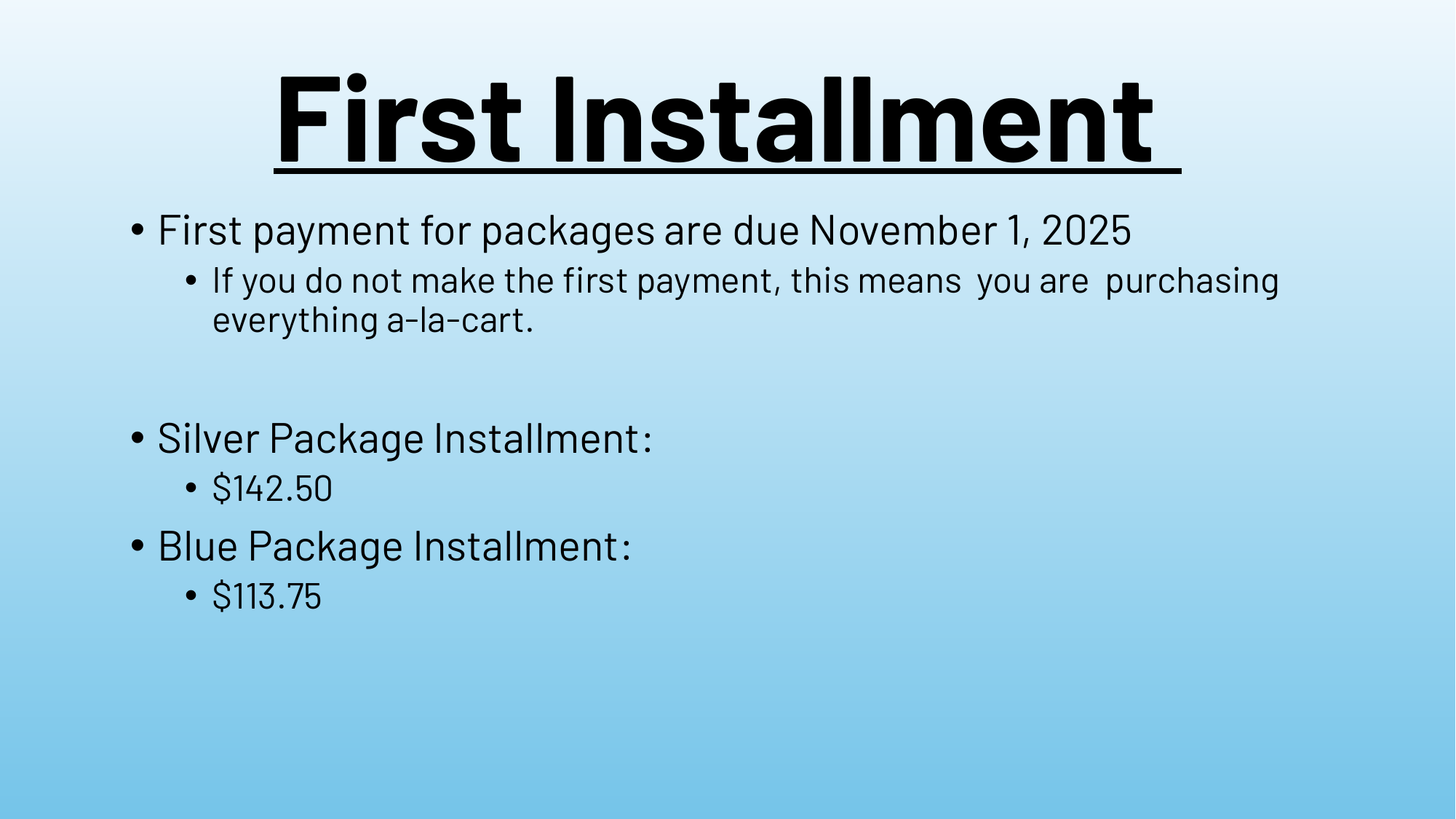

# First Installment
First payment for packages are due November 1, 2025
If you do not make the first payment, this means  you are  purchasing everything a-la-cart.

Silver Package Installment:
$142.50
Blue Package Installment:
$113.75